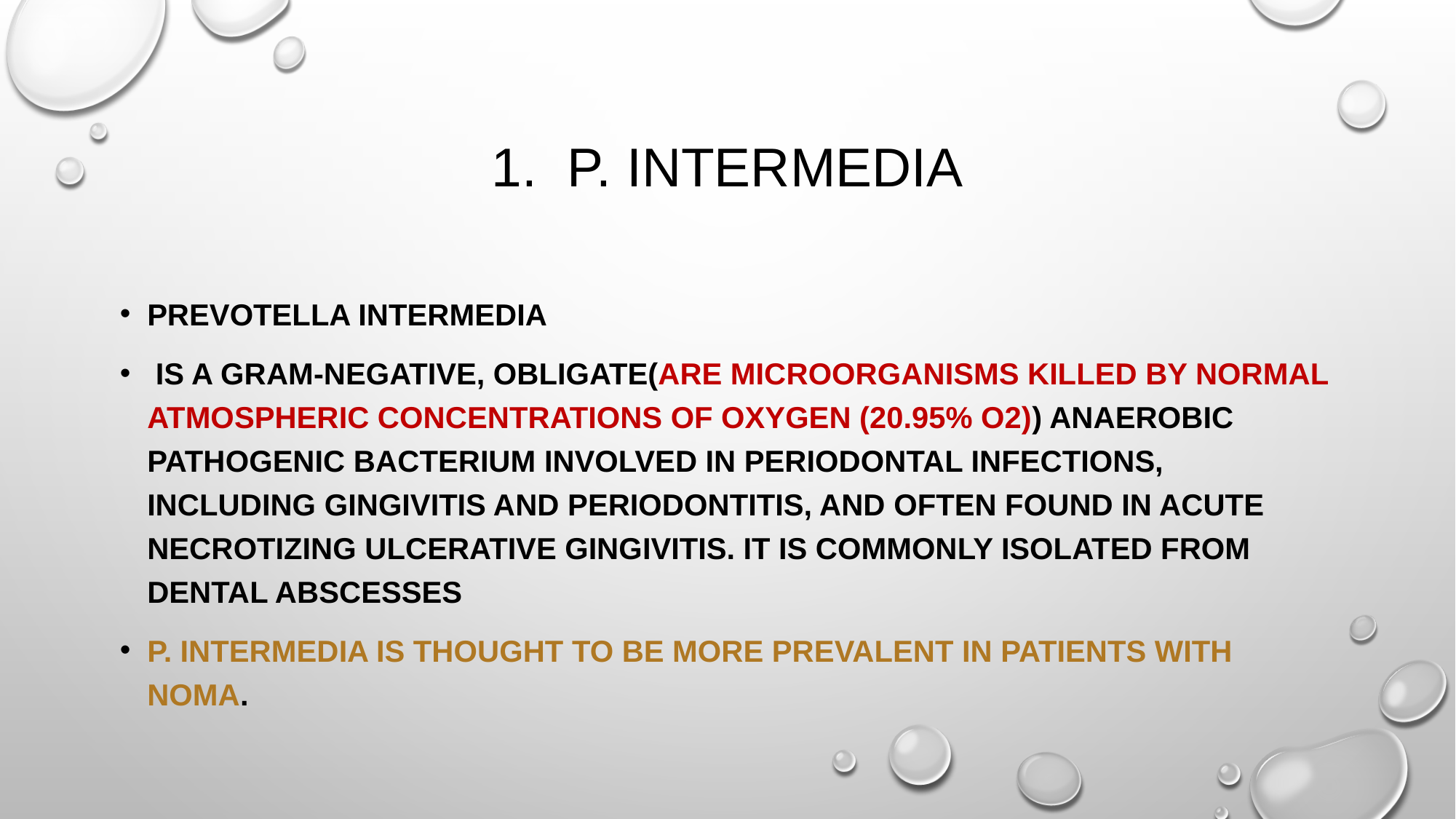

# 1.  P. intermedia
Prevotella intermedia
 is a gram-negative, obligate(are microorganisms killed by normal atmospheric concentrations of oxygen (20.95% O2)) anaerobic pathogenic bacterium involved in periodontal infections, including gingivitis and periodontitis, and often found in acute necrotizing ulcerative gingivitis. It is commonly isolated from dental abscesses
P. intermedia is thought to be more prevalent in patients with noma.